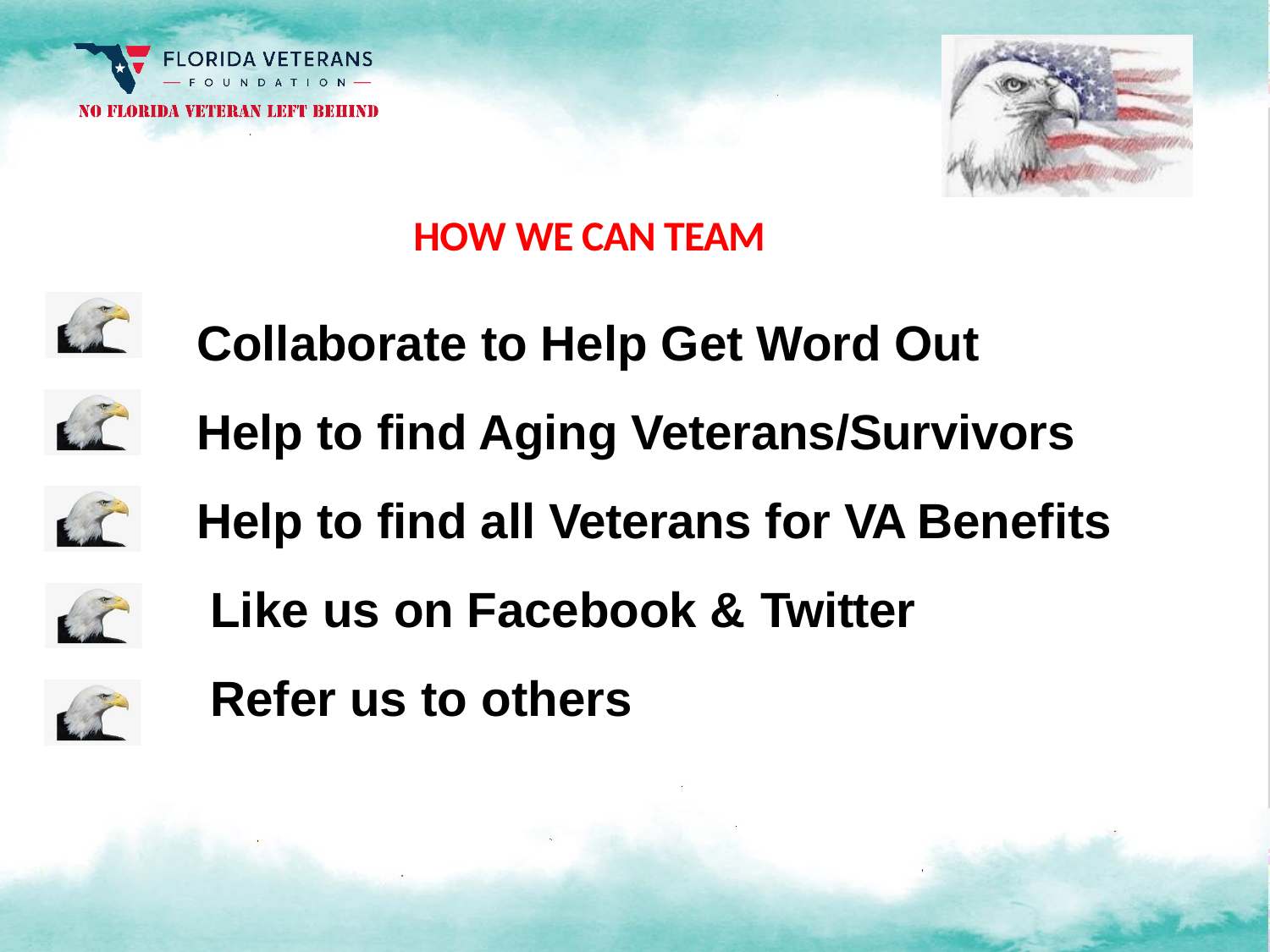

# HOW WE CAN TEAM
Collaborate to Help Get Word Out  Help to find Aging Veterans/Survivors
Help to find all Veterans for VA Benefits  Like us on Facebook & Twitter
Refer us to others